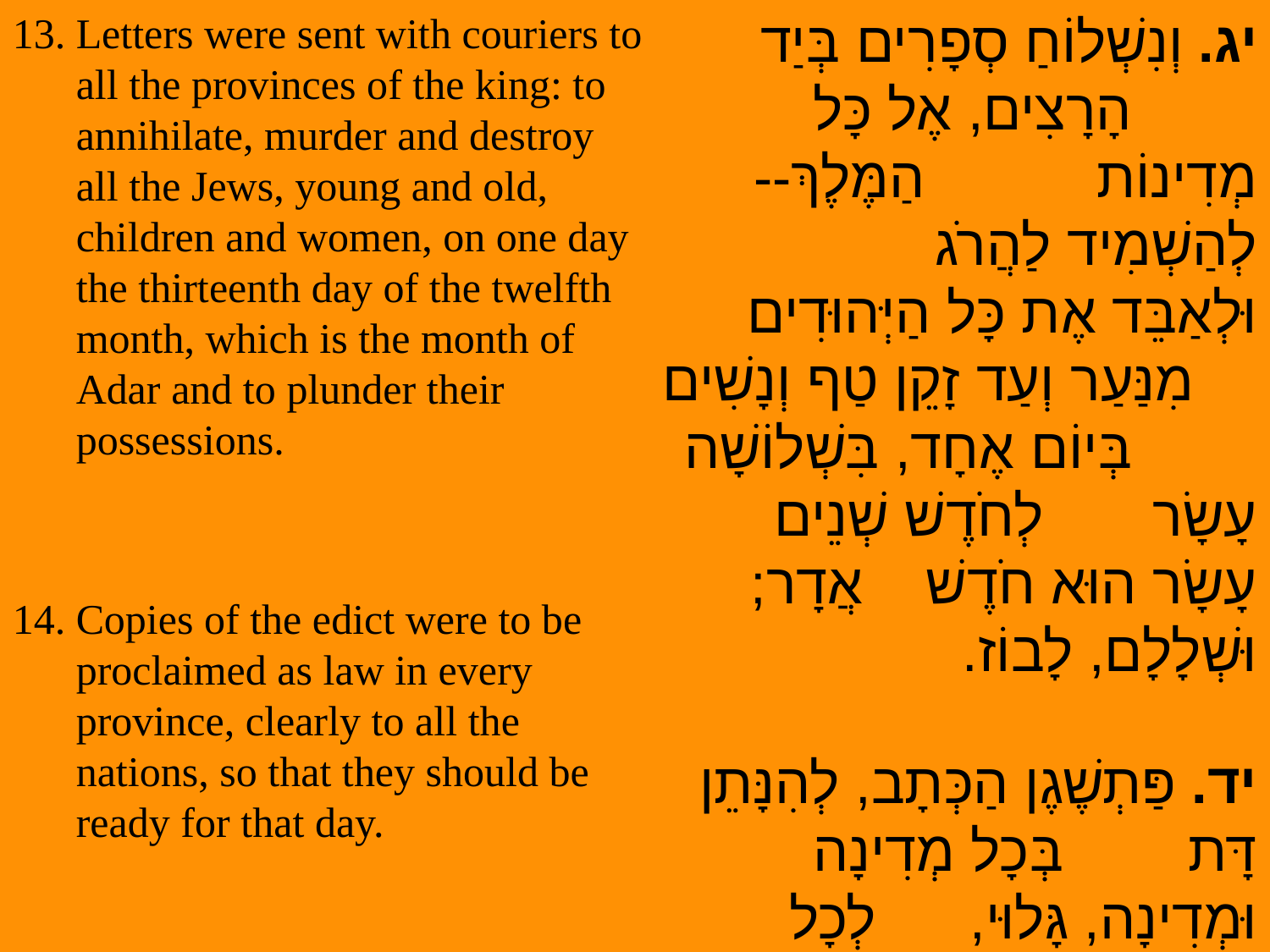

Letters were sent with couriers to all the provinces of the king: to annihilate, murder and destroy all the Jews, young and old, children and women, on one day the thirteenth day of the twelfth month, which is the month of Adar and to plunder their possessions.

14. Copies of the edict were to be proclaimed as law in every province, clearly to all the nations, so that they should be ready for that day.
יג. וְנִשְׁלוֹחַ סְפָרִים בְּיַד               הָרָצִים, אֶל כָּל מְדִינוֹת           הַמֶּלֶךְ--לְהַשְׁמִיד לַהֲרֹג           וּלְאַבֵּד אֶת כָּל הַיְּהוּדִים          מִנַּעַר וְעַד זָקֵן טַף וְנָשִׁים         בְּיוֹם אֶחָד, בִּשְׁלוֹשָׁה עָשָׂר       לְחֹדֶשׁ שְׁנֵים עָשָׂר הוּא חֹדֶשׁ    אֲדָר; וּשְׁלָלָם, לָבוֹז.

יד. פַּתְשֶׁגֶן הַכְּתָב, לְהִנָּתֵן דָּת        בְּכָל מְדִינָה וּמְדִינָה, גָּלוּי,      לְכָל הָעַמִּים--לִהְיוֹת              עֲתִדִים, לַיּוֹם הַזֶּה.